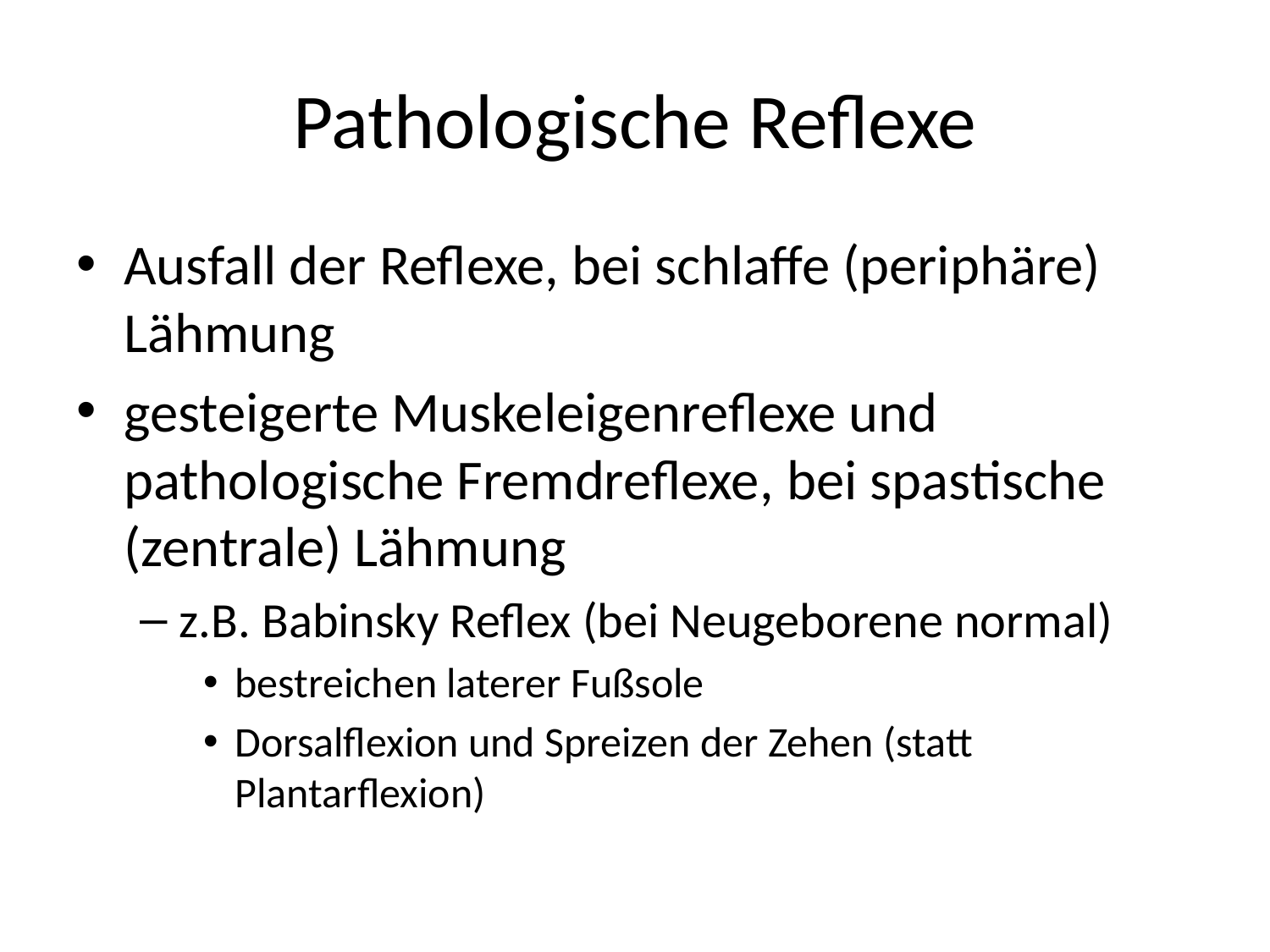

# Pathologische Reflexe
Ausfall der Reflexe, bei schlaffe (periphäre) Lähmung
gesteigerte Muskeleigenreflexe und pathologische Fremdreflexe, bei spastische (zentrale) Lähmung
z.B. Babinsky Reflex (bei Neugeborene normal)
bestreichen laterer Fußsole
Dorsalflexion und Spreizen der Zehen (statt Plantarflexion)